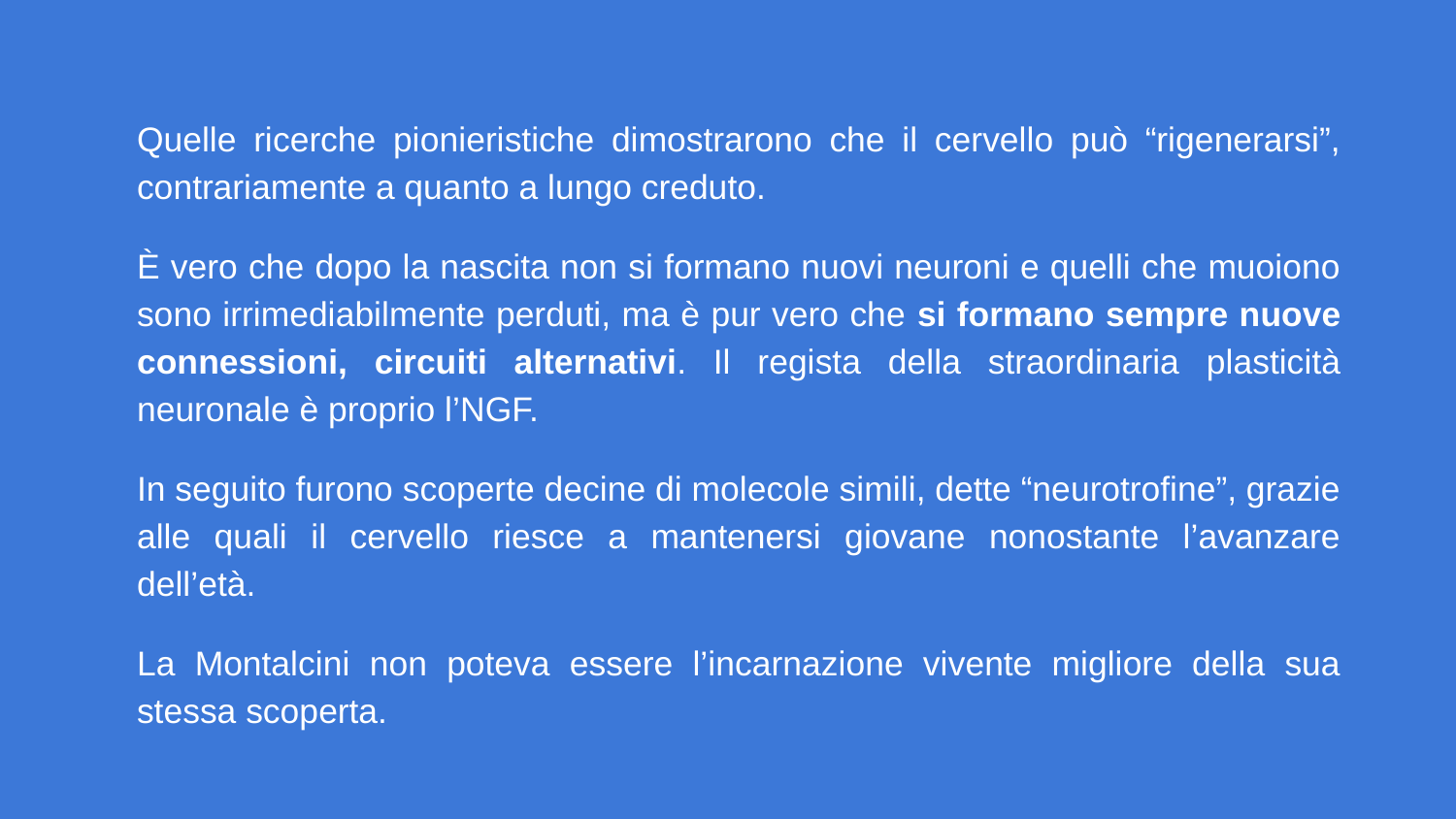

Quelle ricerche pionieristiche dimostrarono che il cervello può “rigenerarsi”, contrariamente a quanto a lungo creduto.
È vero che dopo la nascita non si formano nuovi neuroni e quelli che muoiono sono irrimediabilmente perduti, ma è pur vero che si formano sempre nuove connessioni, circuiti alternativi. Il regista della straordinaria plasticità neuronale è proprio l’NGF.
In seguito furono scoperte decine di molecole simili, dette “neurotrofine”, grazie alle quali il cervello riesce a mantenersi giovane nonostante l’avanzare dell’età.
La Montalcini non poteva essere l’incarnazione vivente migliore della sua stessa scoperta.